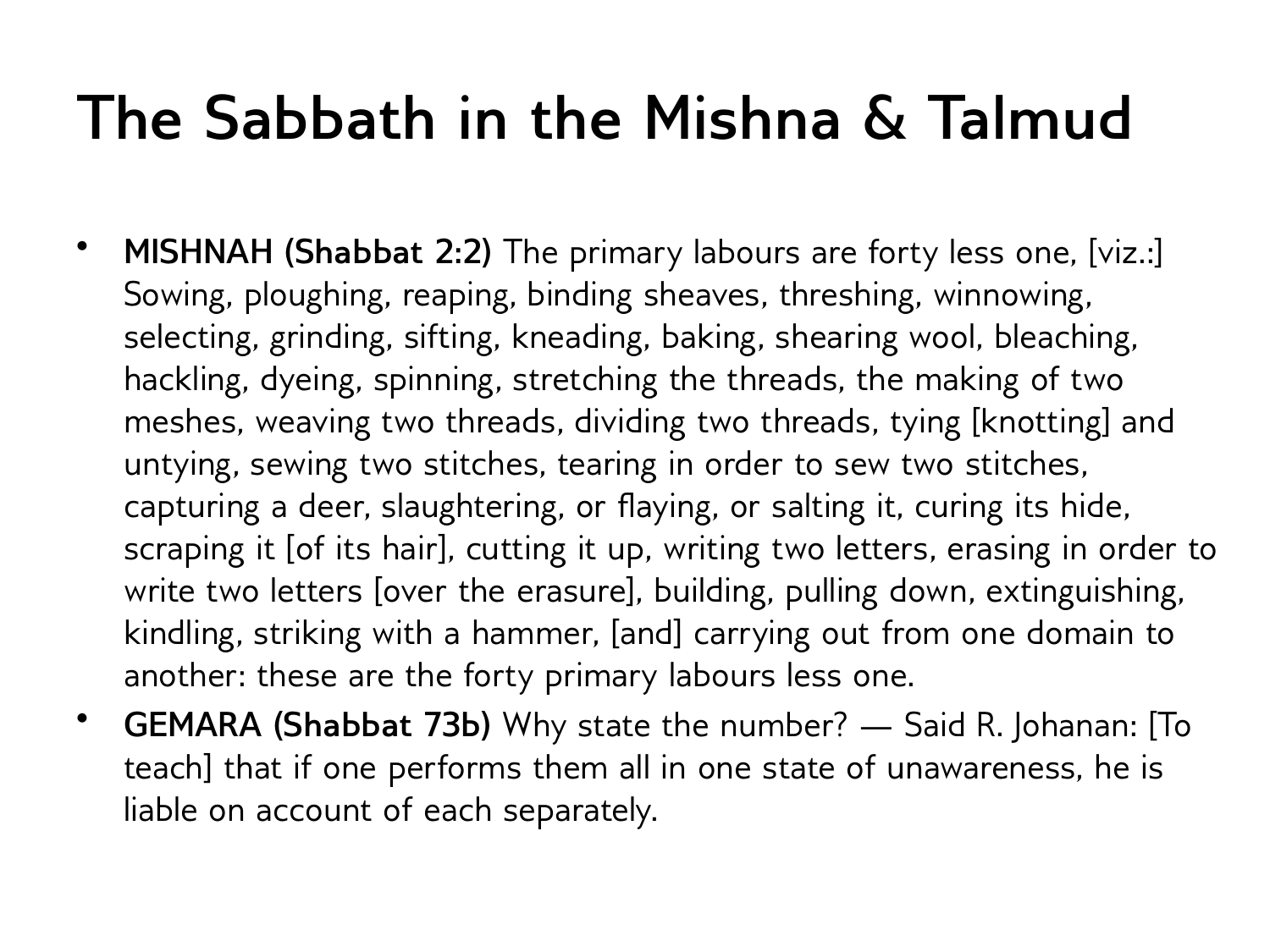

# The Sabbath in the Mishna & Talmud
MISHNAH (Shabbat 2:2) The primary labours are forty less one, [viz.:] Sowing, ploughing, reaping, binding sheaves, threshing, winnowing, selecting, grinding, sifting, kneading, baking, shearing wool, bleaching, hackling, dyeing, spinning, stretching the threads, the making of two meshes, weaving two threads, dividing two threads, tying [knotting] and untying, sewing two stitches, tearing in order to sew two stitches, capturing a deer, slaughtering, or flaying, or salting it, curing its hide, scraping it [of its hair], cutting it up, writing two letters, erasing in order to write two letters [over the erasure], building, pulling down, extinguishing, kindling, striking with a hammer, [and] carrying out from one domain to another: these are the forty primary labours less one.
GEMARA (Shabbat 73b) Why state the number? — Said R. Johanan: [To teach] that if one performs them all in one state of unawareness, he is liable on account of each separately.